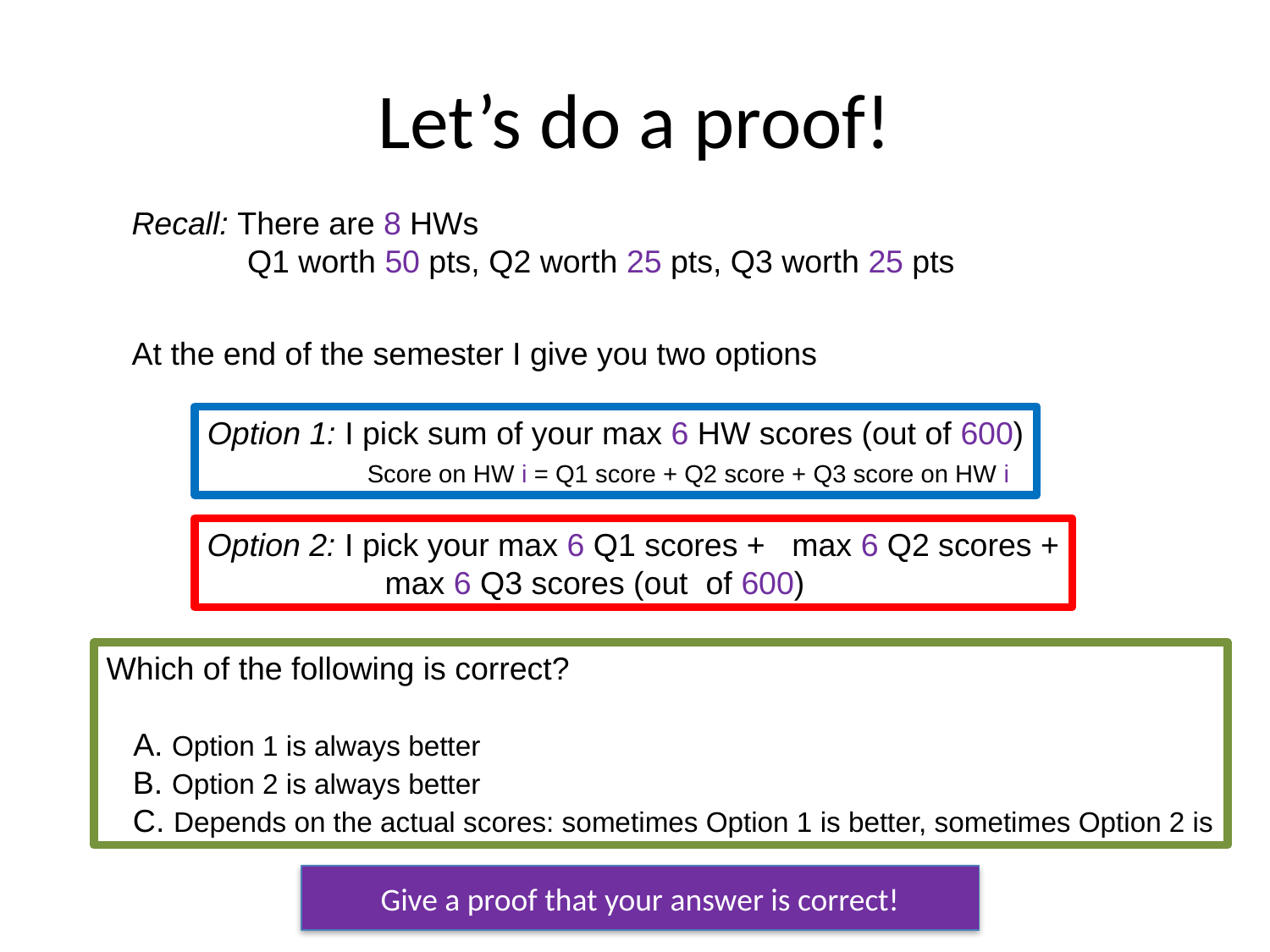

# Let’s do a proof!
Recall: There are 8 HWs
             Q1 worth 50 pts, Q2 worth 25 pts, Q3 worth 25 pts
At the end of the semester I give you two options
Option 1: I pick sum of your max 6 HW scores (out of 600)
                  Score on HW i = Q1 score + Q2 score + Q3 score on HW i
Option 2: I pick your max 6 Q1 scores +   max 6 Q2 scores +
                    max 6 Q3 scores (out  of 600)
Which of the following is correct?

   A. Option 1 is always better
   B. Option 2 is always better
   C. Depends on the actual scores: sometimes Option 1 is better, sometimes Option 2 is
Give a proof that your answer is correct!